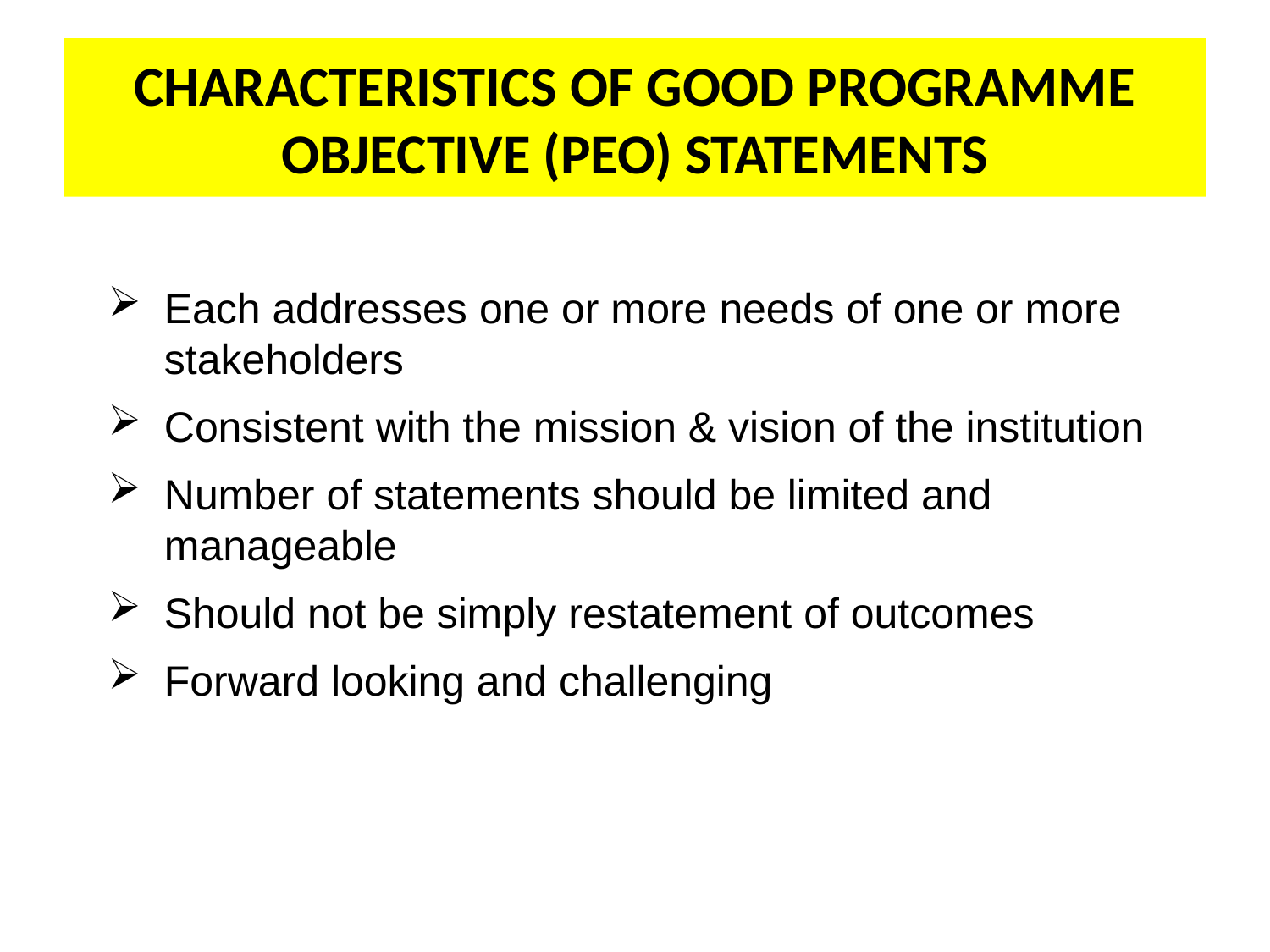

# CHARACTERISTICS OF GOOD PROGRAMME OBJECTIVE (PEO) STATEMENTS
Each addresses one or more needs of one or more stakeholders
Consistent with the mission & vision of the institution
Number of statements should be limited and manageable
Should not be simply restatement of outcomes
Forward looking and challenging